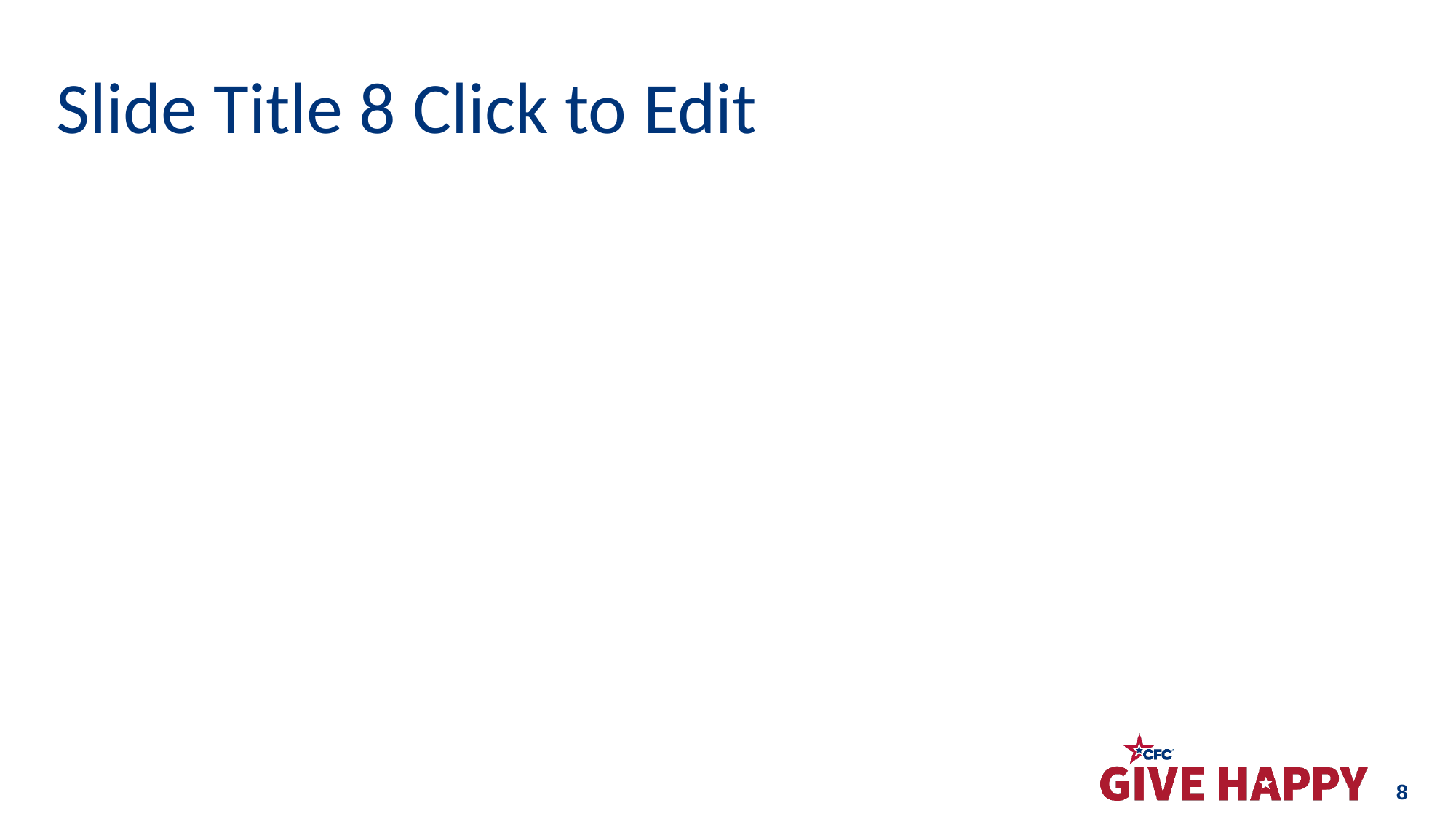

# Slide Title 8 Click to Edit